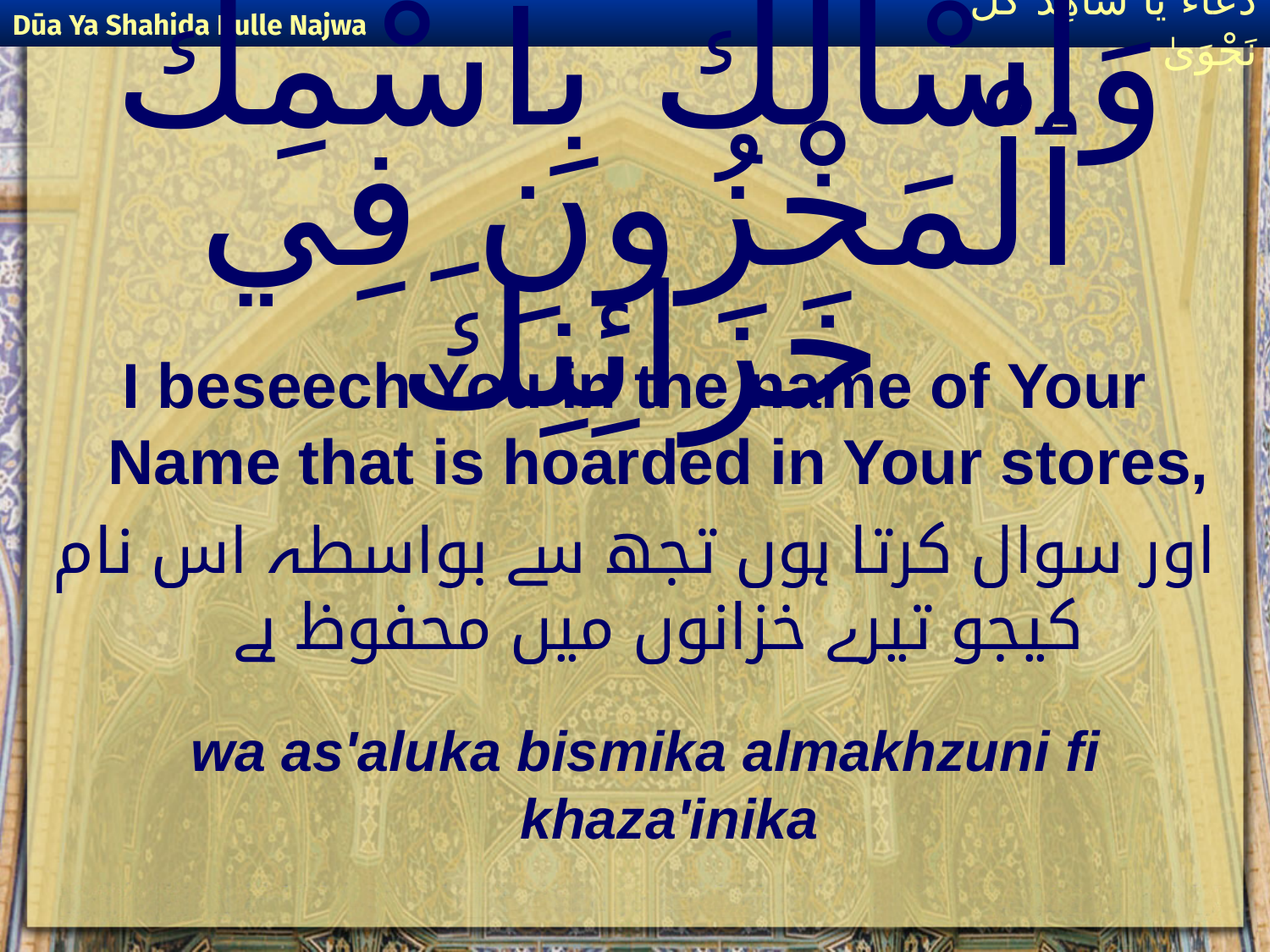

Dūa Ya Shahida Kulle Najwa
دُعَاءٌ يَا شَاهِدَ كُلِّ نَجْوَىٰ
# وَاسْالُكَ بِٱسْمِكَ ٱلْمَخْزُونِ فِي خَزَائِنِكَ
I beseech You in the name of Your Name that is hoarded in Your stores,
اور سوال کرتا ہوں تجھ سے بواسطہ اس نام کیجو تیرے خزانوں میں محفوظ ہے
wa as'aluka bismika almakhzuni fi khaza'inika